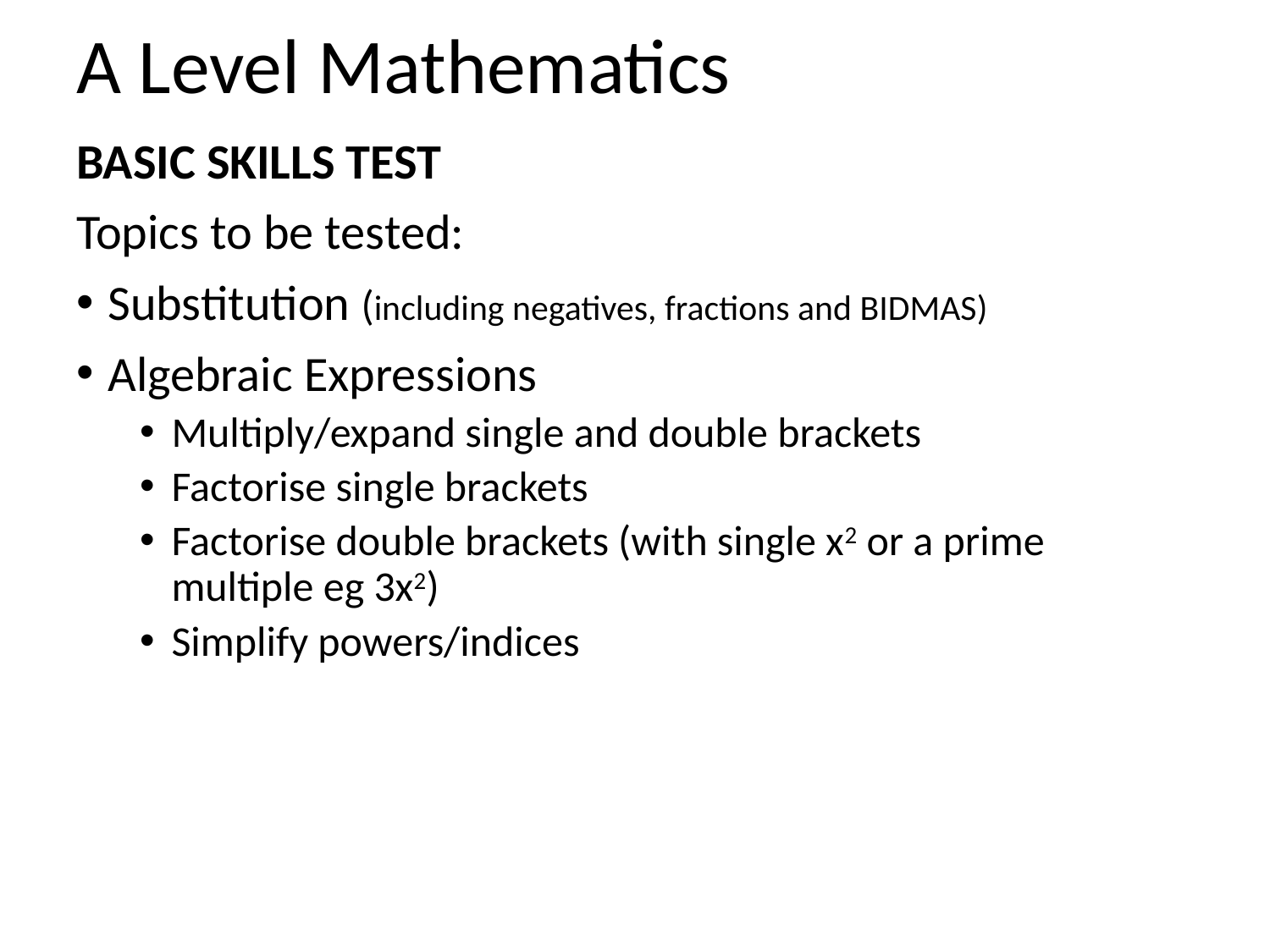

# A Level Mathematics
BASIC SKILLS TEST
Topics to be tested:
Substitution (including negatives, fractions and BIDMAS)
Algebraic Expressions
Multiply/expand single and double brackets
Factorise single brackets
Factorise double brackets (with single x2 or a prime multiple eg 3x2)
Simplify powers/indices